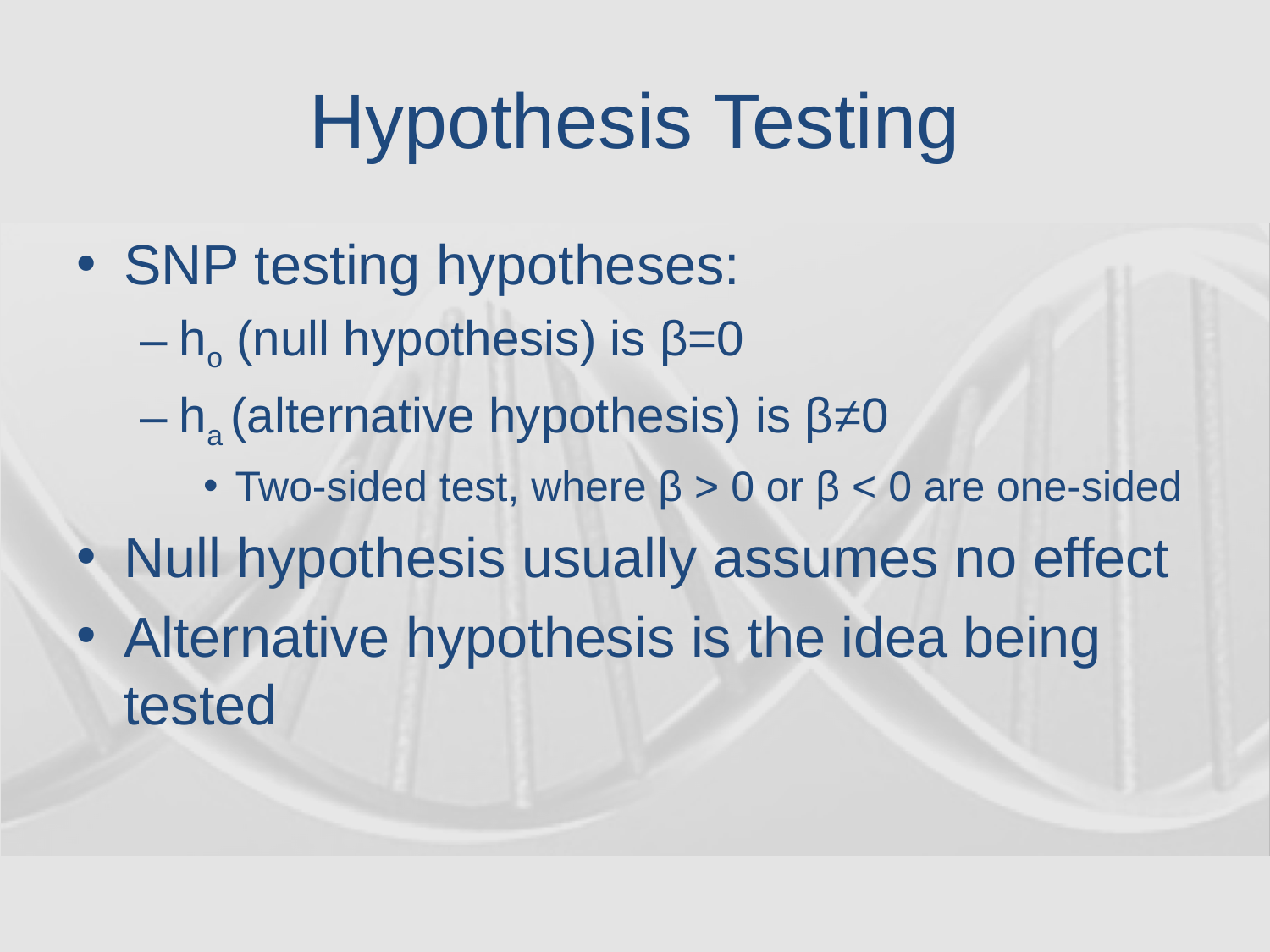

# Hypothesis Testing
SNP testing hypotheses:
ho (null hypothesis) is β=0
ha (alternative hypothesis) is β≠0
Two-sided test, where β > 0 or β < 0 are one-sided
Null hypothesis usually assumes no effect
Alternative hypothesis is the idea being tested